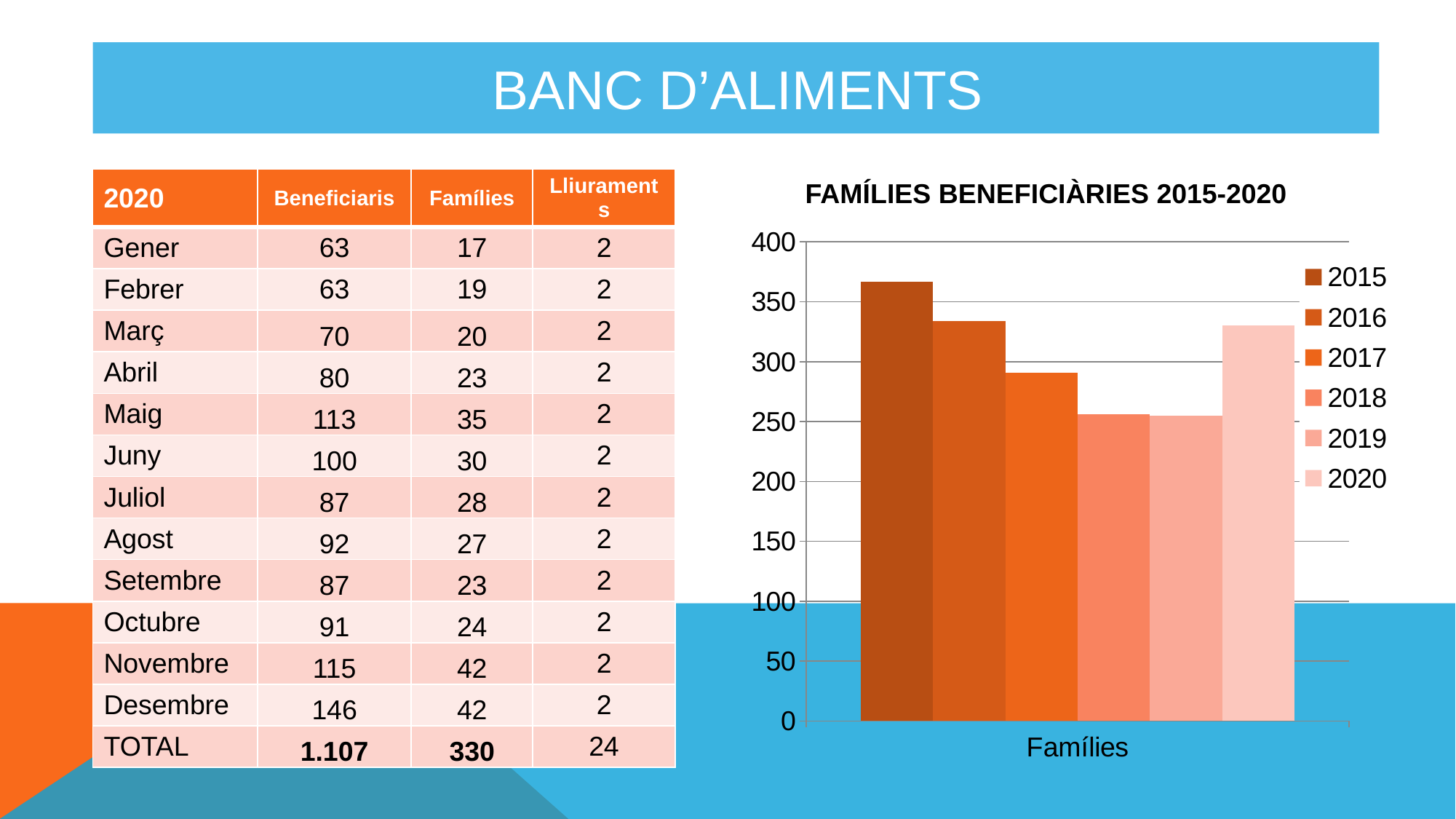

BANC D’ALIMENTS
| 2020 | Beneficiaris | Famílies | Lliuraments |
| --- | --- | --- | --- |
| Gener | 63 | 17 | 2 |
| Febrer | 63 | 19 | 2 |
| Març | 70 | 20 | 2 |
| Abril | 80 | 23 | 2 |
| Maig | 113 | 35 | 2 |
| Juny | 100 | 30 | 2 |
| Juliol | 87 | 28 | 2 |
| Agost | 92 | 27 | 2 |
| Setembre | 87 | 23 | 2 |
| Octubre | 91 | 24 | 2 |
| Novembre | 115 | 42 | 2 |
| Desembre | 146 | 42 | 2 |
| TOTAL | 1.107 | 330 | 24 |
FAMÍLIES BENEFICIÀRIES 2015-2020

### Chart

| Category | 2015 | 2016 | 2017 | 2018 | 2019 | 2020 |
|---|---|---|---|---|---|---|
| Famílies | 367.0 | 334.0 | 291.0 | 256.0 | 255.0 | 330.0 |